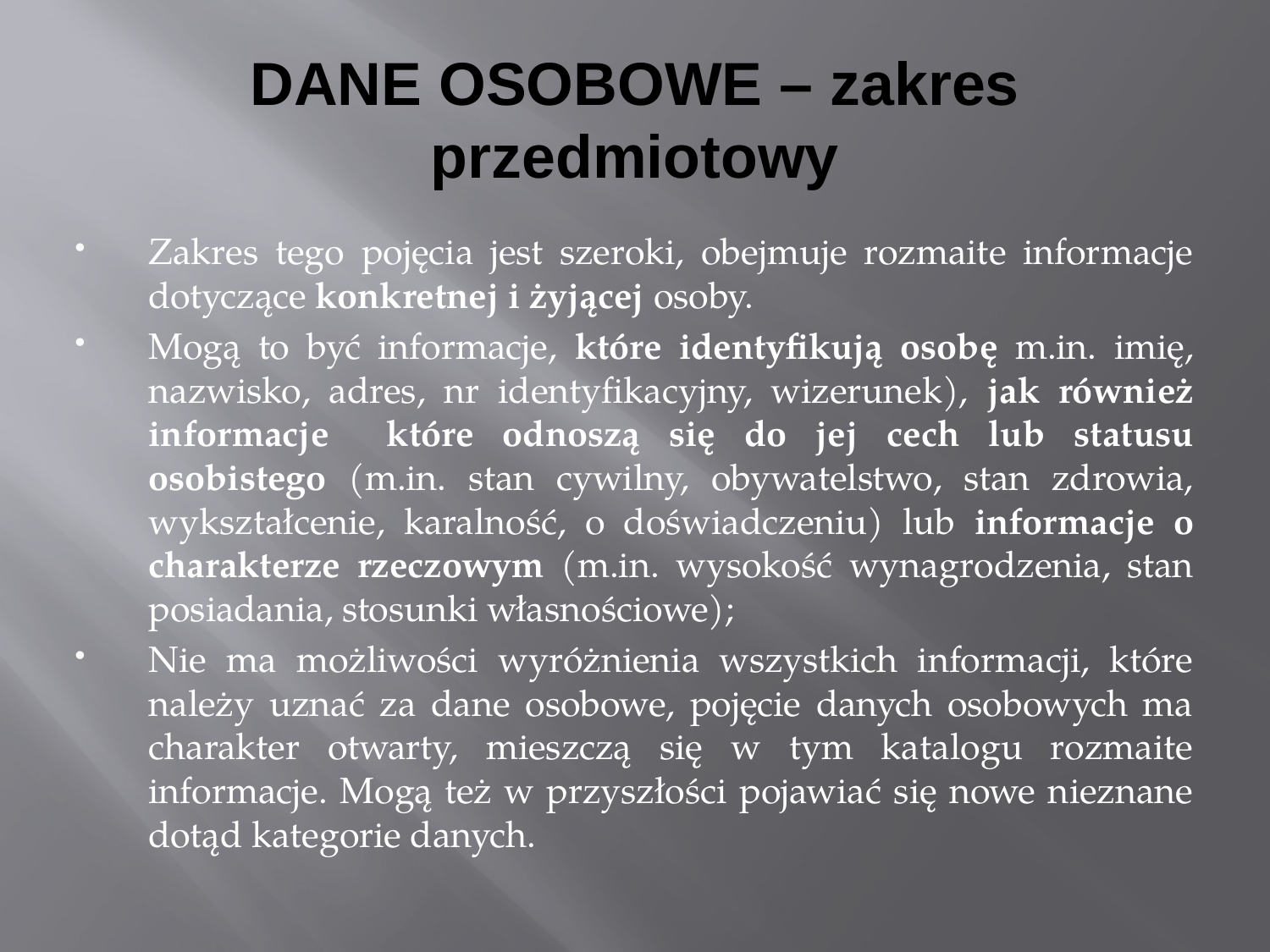

# DANE OSOBOWE – zakres przedmiotowy
Zakres tego pojęcia jest szeroki, obejmuje rozmaite informacje dotyczące konkretnej i żyjącej osoby.
Mogą to być informacje, które identyfikują osobę m.in. imię, nazwisko, adres, nr identyfikacyjny, wizerunek), jak również informacje  które odnoszą się do jej cech lub statusu osobistego (m.in. stan cywilny, obywatelstwo, stan zdrowia, wykształcenie, karalność, o doświadczeniu) lub informacje o charakterze rzeczowym (m.in. wysokość wynagrodzenia, stan posiadania, stosunki własnościowe);
Nie ma możliwości wyróżnienia wszystkich informacji, które należy uznać za dane osobowe, pojęcie danych osobowych ma charakter otwarty, mieszczą się w tym katalogu rozmaite informacje. Mogą też w przyszłości pojawiać się nowe nieznane dotąd kategorie danych.